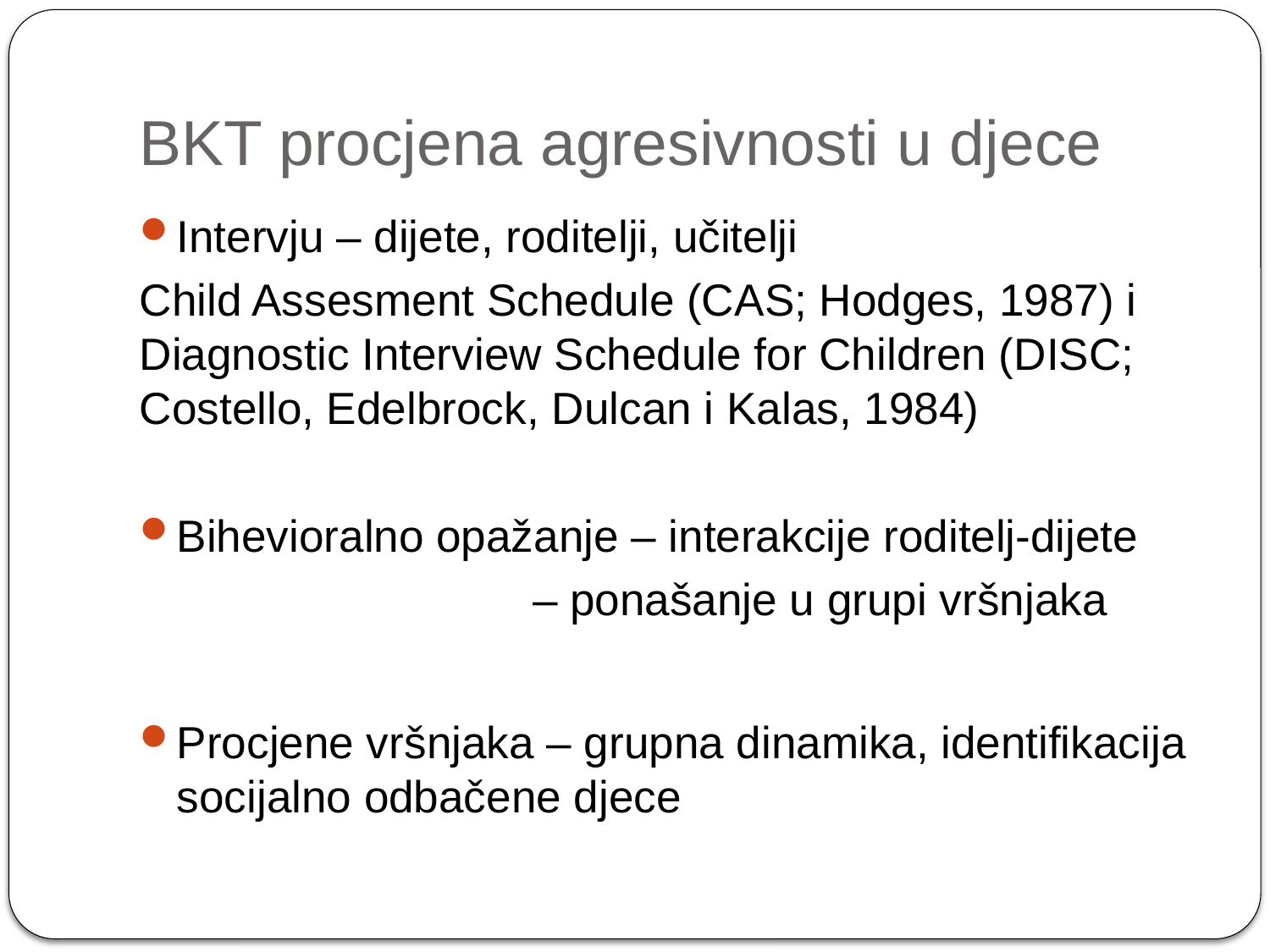

# BKT procjena agresivnosti u djece
Intervju – dijete, roditelji, učitelji
Child Assesment Schedule (CAS; Hodges, 1987) i Diagnostic Interview Schedule for Children (DISC; Costello, Edelbrock, Dulcan i Kalas, 1984)

Bihevioralno opažanje – interakcije roditelj-dijete
	       – ponašanje u grupi vršnjaka

Procjene vršnjaka – grupna dinamika, identifikacija socijalno odbačene djece